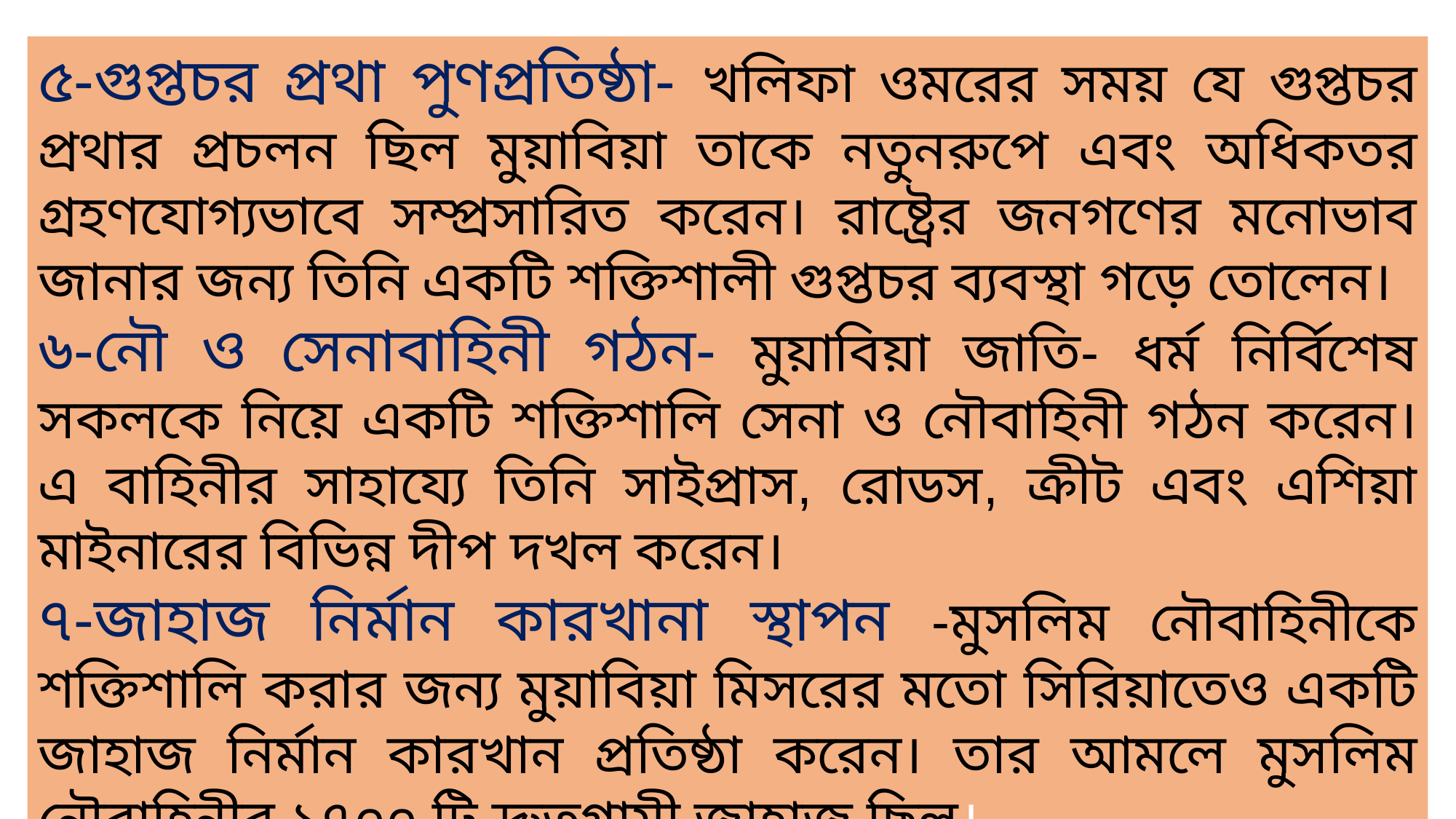

৫-গুপ্তচর প্রথা পুণপ্রতিষ্ঠা- খলিফা ওমরের সময় যে গুপ্তচর প্রথার প্রচলন ছিল মুয়াবিয়া তাকে নতুনরুপে এবং অধিকতর গ্রহণযোগ্যভাবে সম্প্রসারিত করেন। রাষ্ট্রের জনগণের মনোভাব জানার জন্য তিনি একটি শক্তিশালী গুপ্তচর ব্যবস্থা গড়ে তোলেন।
৬-নৌ ও সেনাবাহিনী গঠন- মুয়াবিয়া জাতি- ধর্ম নির্বিশেষ সকলকে নিয়ে একটি শক্তিশালি সেনা ও নৌবাহিনী গঠন করেন। এ বাহিনীর সাহায্যে তিনি সাইপ্রাস, রোডস, ক্রীট এবং এশিয়া মাইনারের বিভিন্ন দীপ দখল করেন।
৭-জাহাজ নির্মান কারখানা স্থাপন -মুসলিম নৌবাহিনীকে শক্তিশালি করার জন্য মুয়াবিয়া মিসরের মতো সিরিয়াতেও একটি জাহাজ নির্মান কারখান প্রতিষ্ঠা করেন। তার আমলে মুসলিম নৌবাহিনীর ১৭০০ টি দ্রুতগামী জাহাজ ছিল।